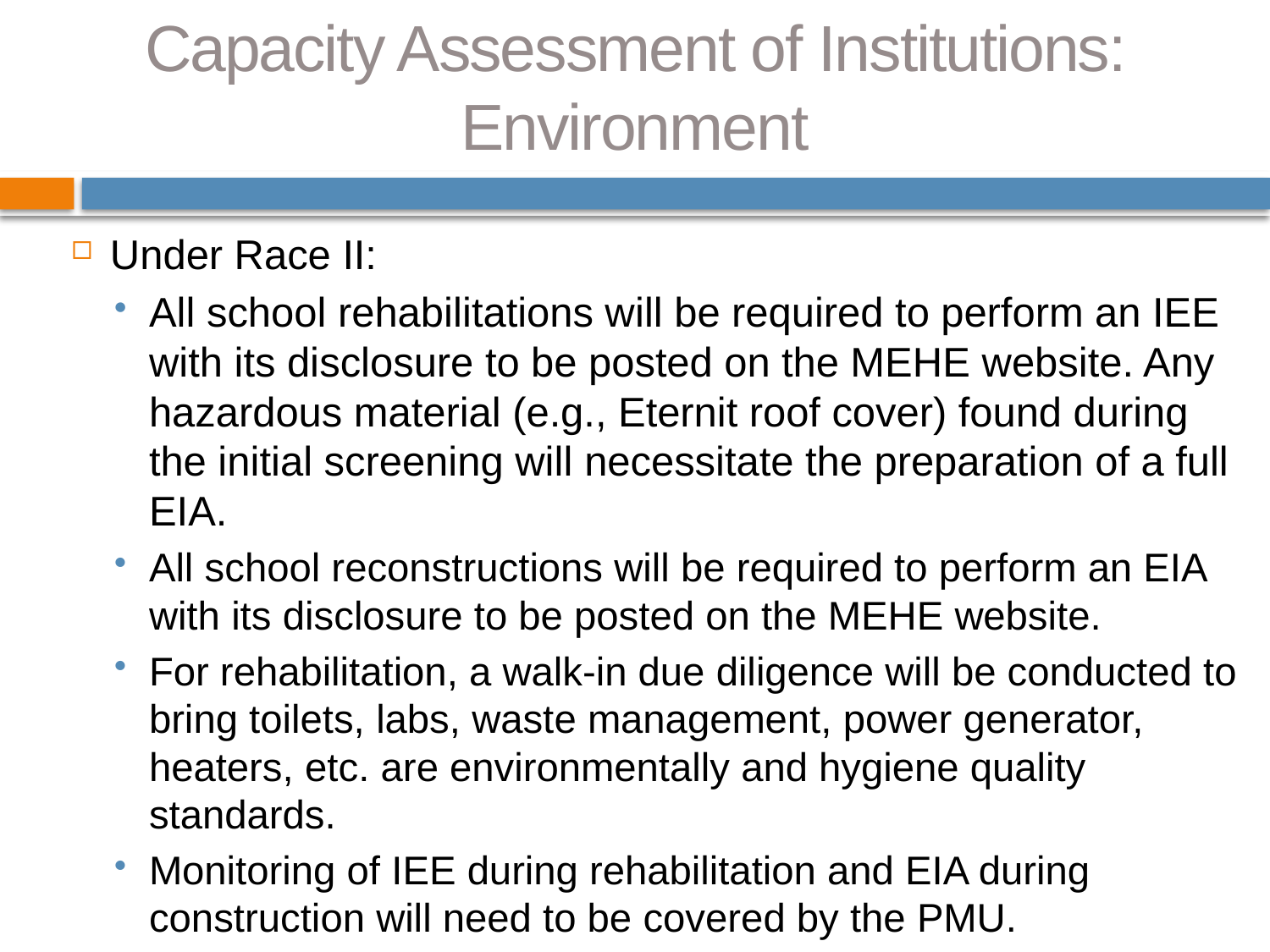

# Capacity Assessment of Institutions: Environment
Under Race II:
All school rehabilitations will be required to perform an IEE with its disclosure to be posted on the MEHE website. Any hazardous material (e.g., Eternit roof cover) found during the initial screening will necessitate the preparation of a full EIA.
All school reconstructions will be required to perform an EIA with its disclosure to be posted on the MEHE website.
For rehabilitation, a walk-in due diligence will be conducted to bring toilets, labs, waste management, power generator, heaters, etc. are environmentally and hygiene quality standards.
Monitoring of IEE during rehabilitation and EIA during construction will need to be covered by the PMU.